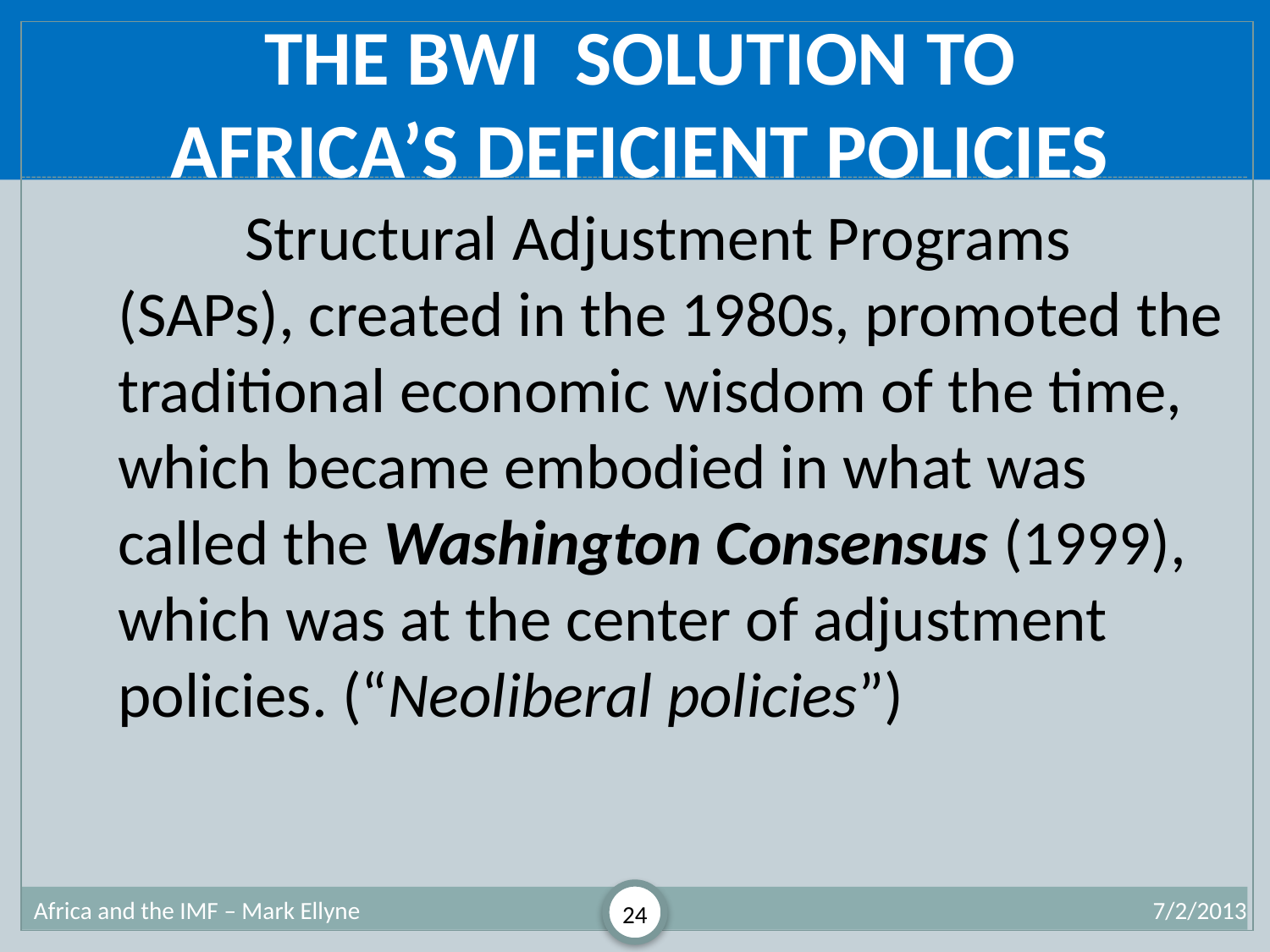

# The BWI  Solution to Africa’s Deficient Policies
		Structural Adjustment Programs (SAPs), created in the 1980s, promoted the traditional economic wisdom of the time, which became embodied in what was called the Washington Consensus (1999), which was at the center of adjustment policies. (“Neoliberal policies”)
Africa and the IMF – Mark Ellyne
24
7/2/2013